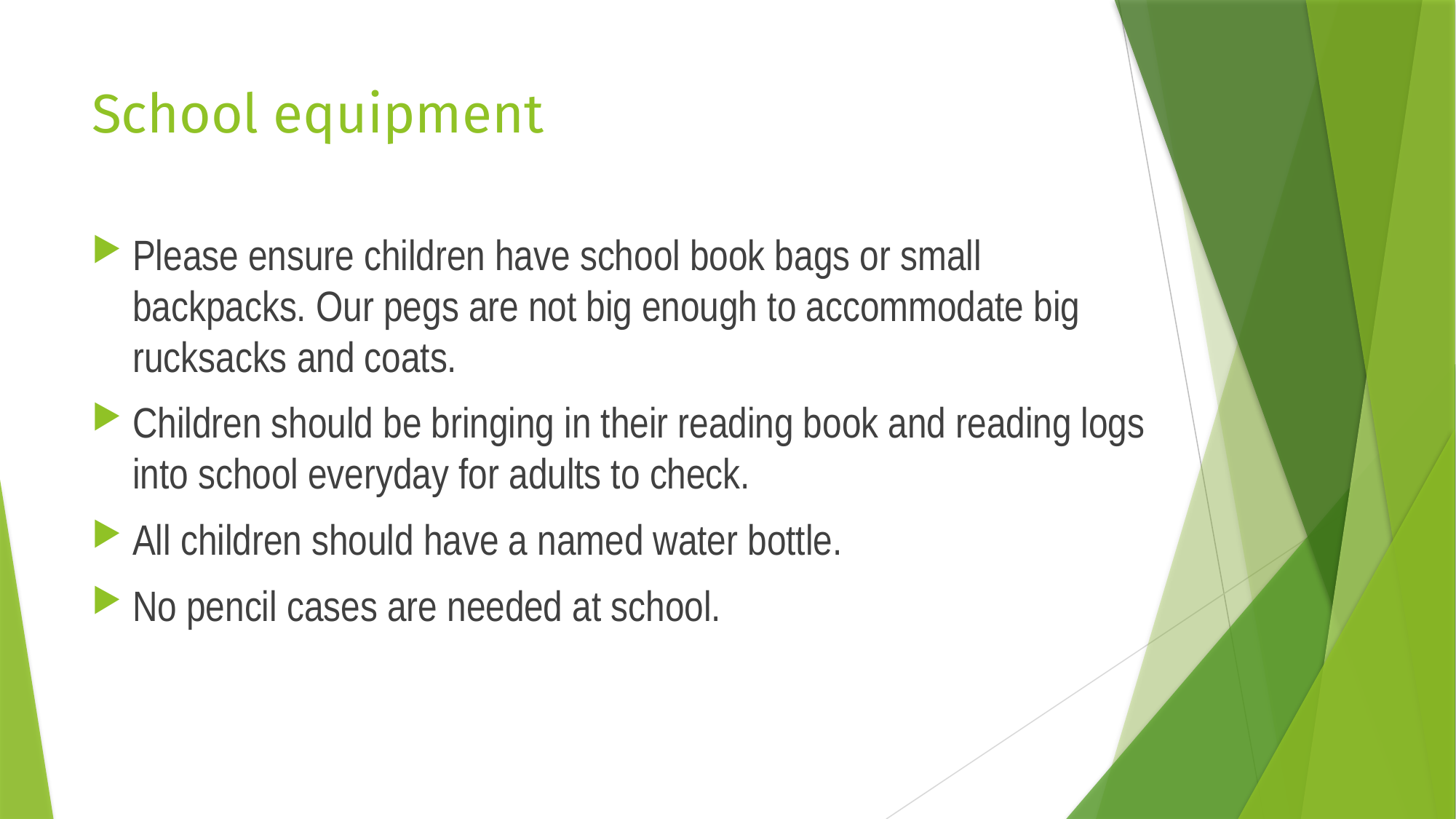

# School equipment
Please ensure children have school book bags or small backpacks. Our pegs are not big enough to accommodate big rucksacks and coats.
Children should be bringing in their reading book and reading logs into school everyday for adults to check.
All children should have a named water bottle.
No pencil cases are needed at school.